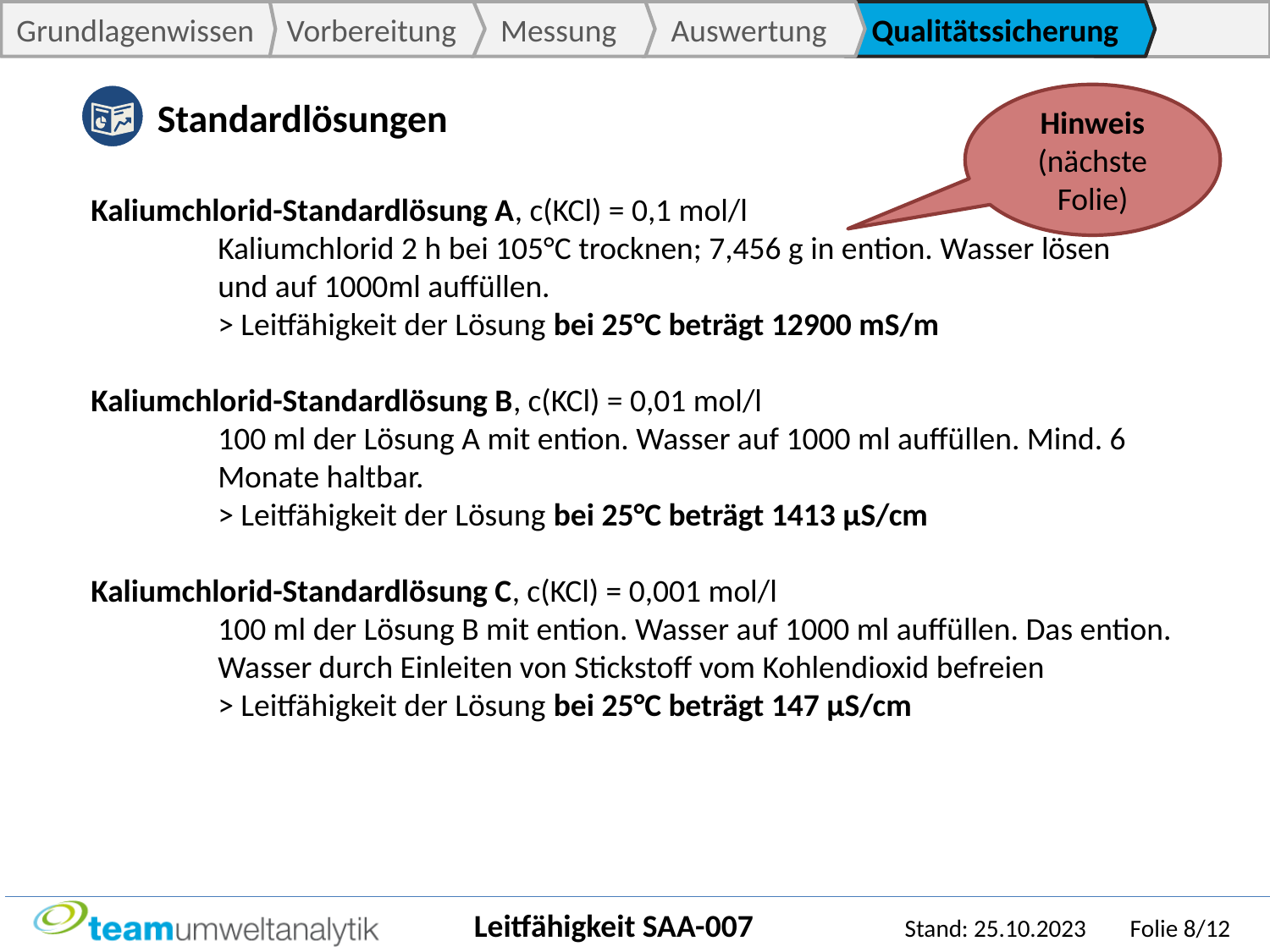

Hinweis (nächste Folie)

Standardlösungen
Kaliumchlorid-Standardlösung A, c(KCl) = 0,1 mol/l
   	Kaliumchlorid 2 h bei 105°C trocknen; 7,456 g in ention. Wasser lösen 	und auf 1000ml auffüllen.
	> Leitfähigkeit der Lösung bei 25°C beträgt 12900 mS/m

Kaliumchlorid-Standardlösung B, c(KCl) = 0,01 mol/l
    	100 ml der Lösung A mit ention. Wasser auf 1000 ml auffüllen. Mind. 6 	Monate haltbar.
	> Leitfähigkeit der Lösung bei 25°C beträgt 1413 µS/cm

Kaliumchlorid-Standardlösung C, c(KCl) = 0,001 mol/l
	100 ml der Lösung B mit ention. Wasser auf 1000 ml auffüllen. Das ention. 	Wasser durch Einleiten von Stickstoff vom Kohlendioxid befreien
	> Leitfähigkeit der Lösung bei 25°C beträgt 147 µS/cm

Leitfähigkeit SAA-007                     Stand: 25.10.2023        Folie 8/12